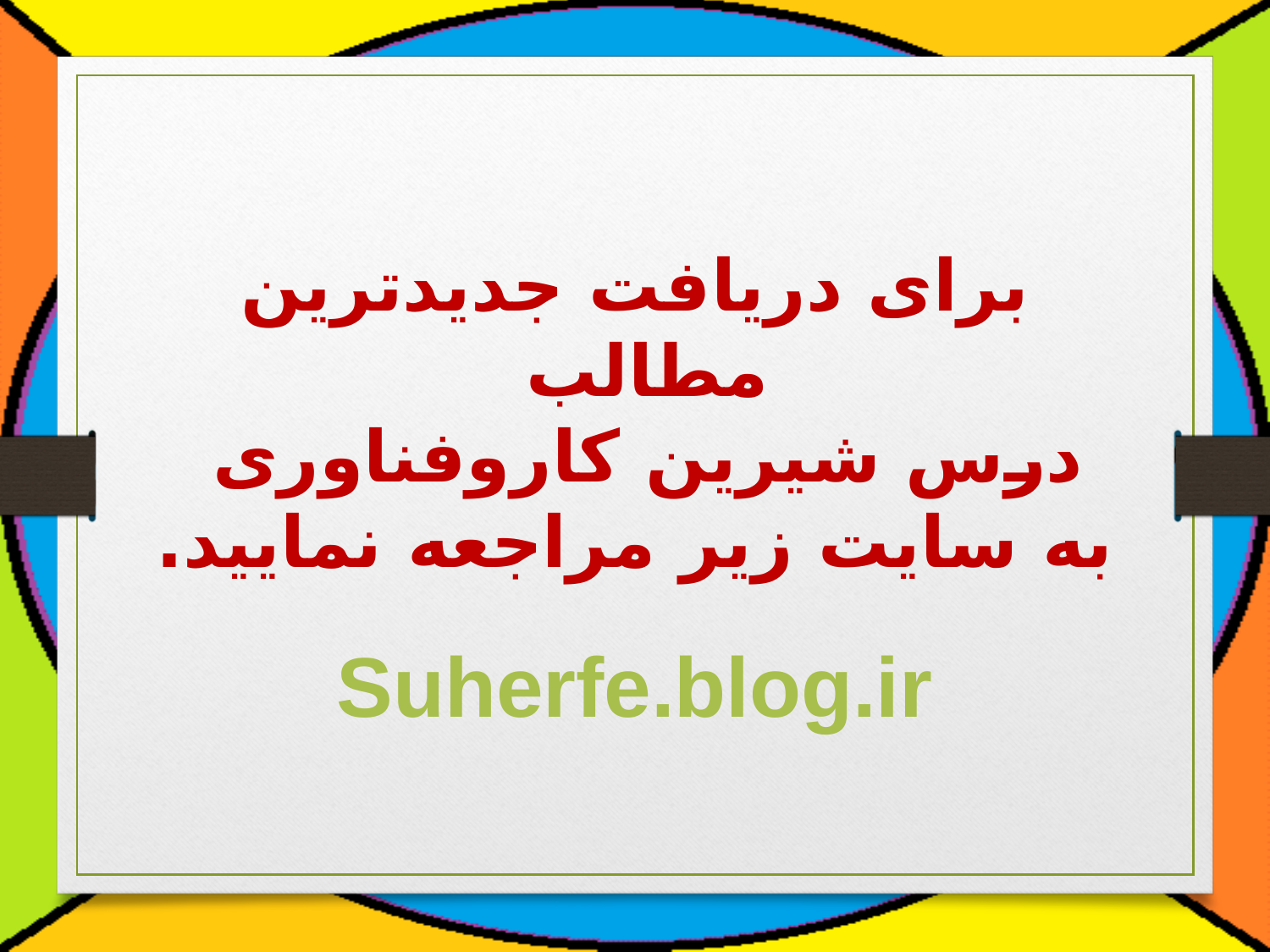

برای دریافت جدیدترین مطالب
درس شیرین کاروفناوری
به سایت زیر مراجعه نمایید.
Suherfe.blog.ir